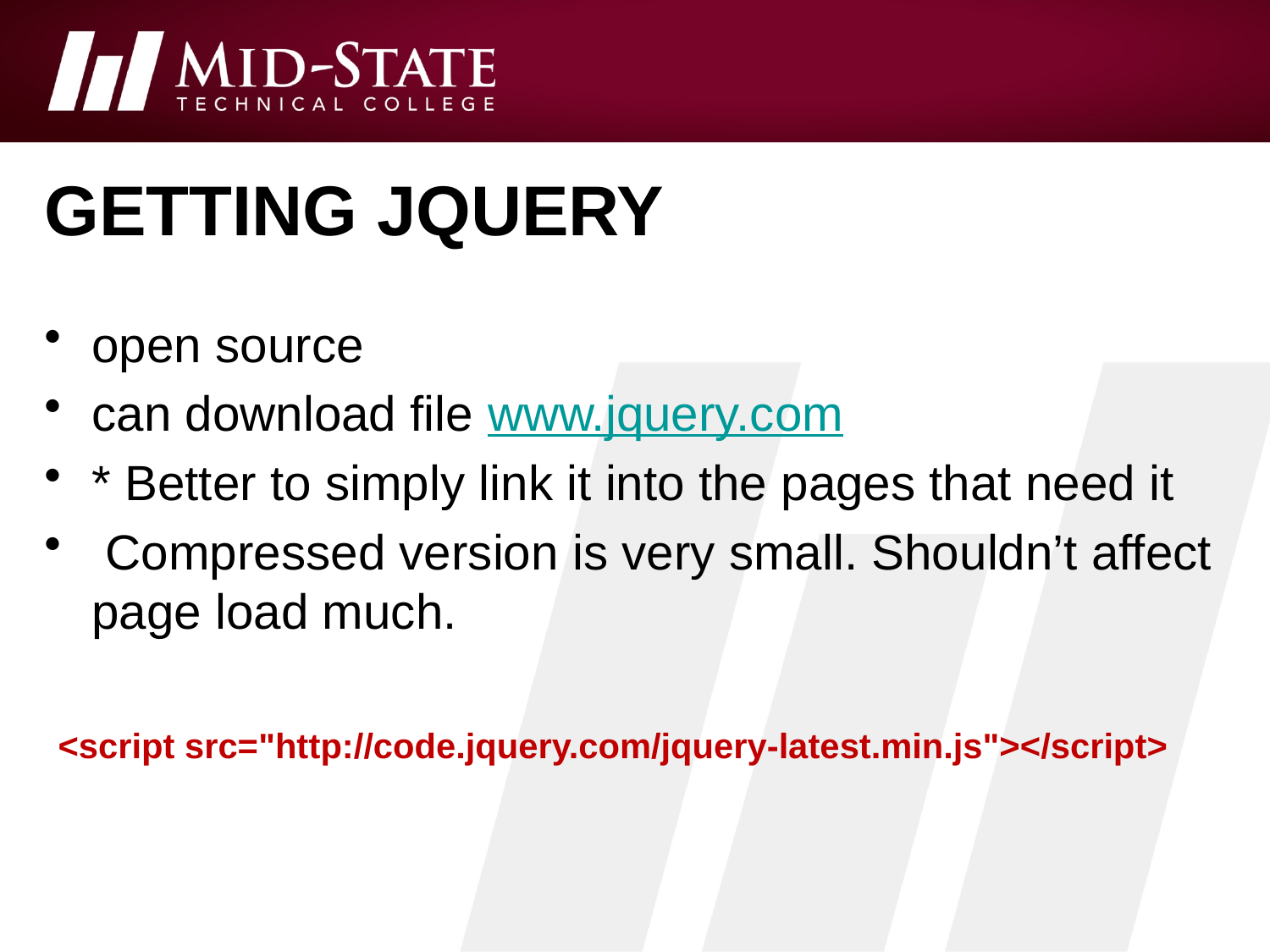

# getting jquery
open source
can download file www.jquery.com
* Better to simply link it into the pages that need it
 Compressed version is very small. Shouldn’t affect page load much.
 <script src="http://code.jquery.com/jquery-latest.min.js"></script>